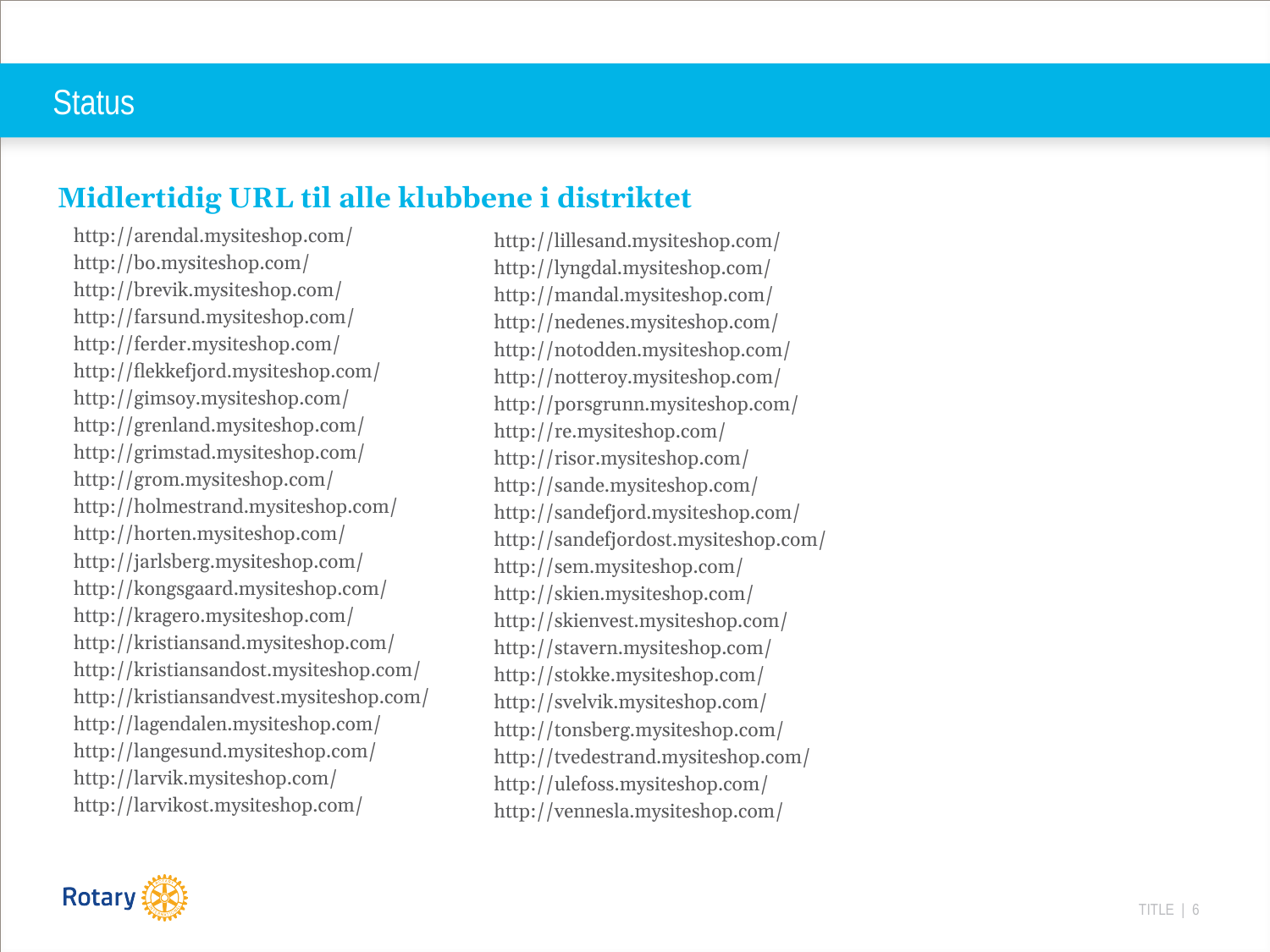

# Status
Midlertidig URL til alle klubbene i distriktet
http://arendal.mysiteshop.com/
http://bo.mysiteshop.com/
http://brevik.mysiteshop.com/
http://farsund.mysiteshop.com/
http://ferder.mysiteshop.com/
http://flekkefjord.mysiteshop.com/
http://gimsoy.mysiteshop.com/
http://grenland.mysiteshop.com/
http://grimstad.mysiteshop.com/
http://grom.mysiteshop.com/
http://holmestrand.mysiteshop.com/
http://horten.mysiteshop.com/
http://jarlsberg.mysiteshop.com/
http://kongsgaard.mysiteshop.com/
http://kragero.mysiteshop.com/
http://kristiansand.mysiteshop.com/
http://kristiansandost.mysiteshop.com/
http://kristiansandvest.mysiteshop.com/
http://lagendalen.mysiteshop.com/
http://langesund.mysiteshop.com/
http://larvik.mysiteshop.com/
http://larvikost.mysiteshop.com/

http://lillesand.mysiteshop.com/
http://lyngdal.mysiteshop.com/
http://mandal.mysiteshop.com/
http://nedenes.mysiteshop.com/
http://notodden.mysiteshop.com/
http://notteroy.mysiteshop.com/
http://porsgrunn.mysiteshop.com/
http://re.mysiteshop.com/
http://risor.mysiteshop.com/
http://sande.mysiteshop.com/
http://sandefjord.mysiteshop.com/
http://sandefjordost.mysiteshop.com/
http://sem.mysiteshop.com/
http://skien.mysiteshop.com/
http://skienvest.mysiteshop.com/
http://stavern.mysiteshop.com/
http://stokke.mysiteshop.com/
http://svelvik.mysiteshop.com/
http://tonsberg.mysiteshop.com/
http://tvedestrand.mysiteshop.com/
http://ulefoss.mysiteshop.com/
http://vennesla.mysiteshop.com/